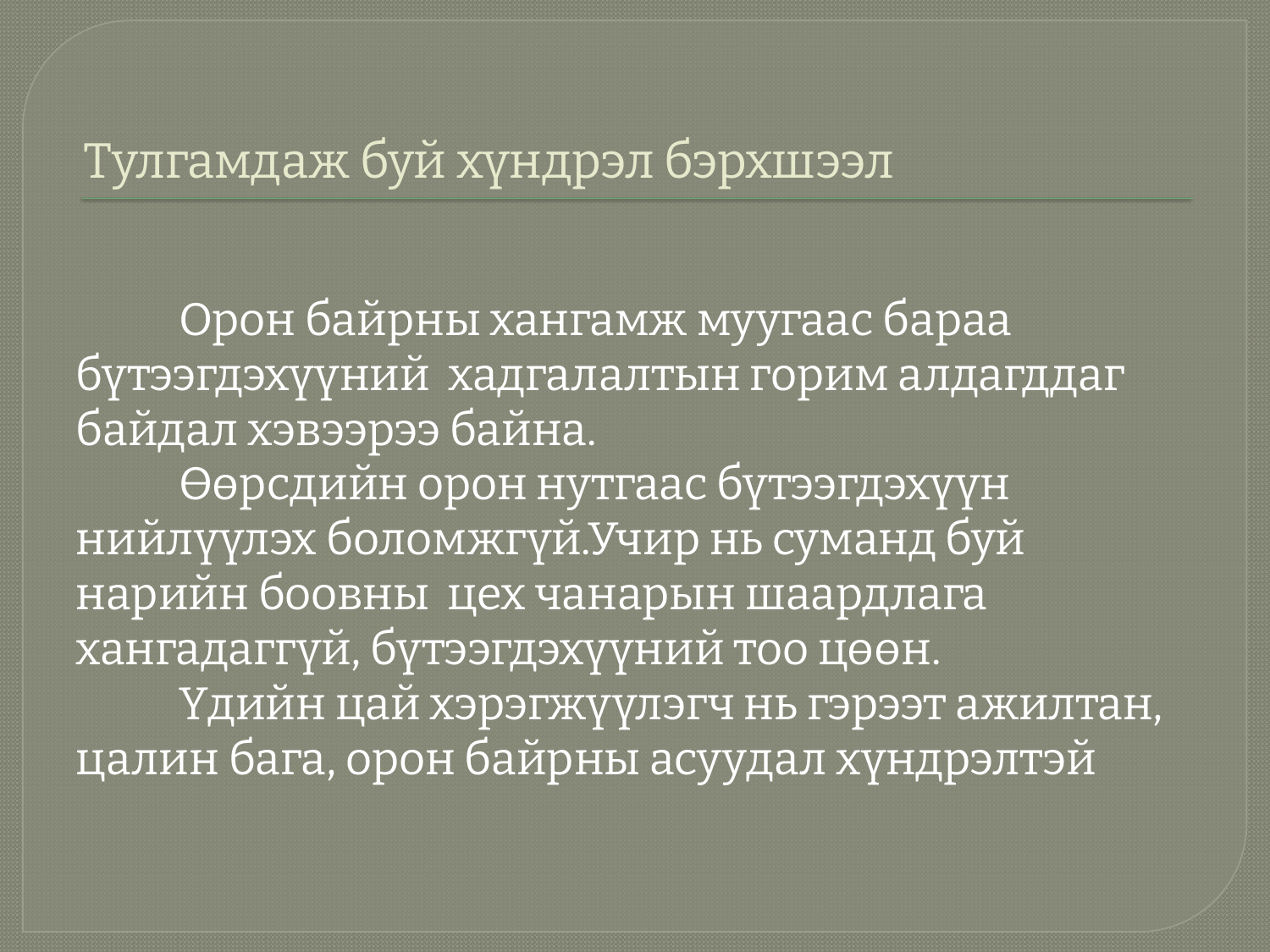

# Тулгамдаж буй хүндрэл бэрхшээл
	Орон байрны хангамж муугаас бараа бүтээгдэхүүний  хадгалалтын горим алдагддаг байдал хэвээрээ байна.
	Өөрсдийн орон нутгаас бүтээгдэхүүн нийлүүлэх боломжгүй.Учир нь суманд буй нарийн боовны  цех чанарын шаардлага хангадаггүй, бүтээгдэхүүний тоо цөөн.
	Үдийн цай хэрэгжүүлэгч нь гэрээт ажилтан, цалин бага, орон байрны асуудал хүндрэлтэй